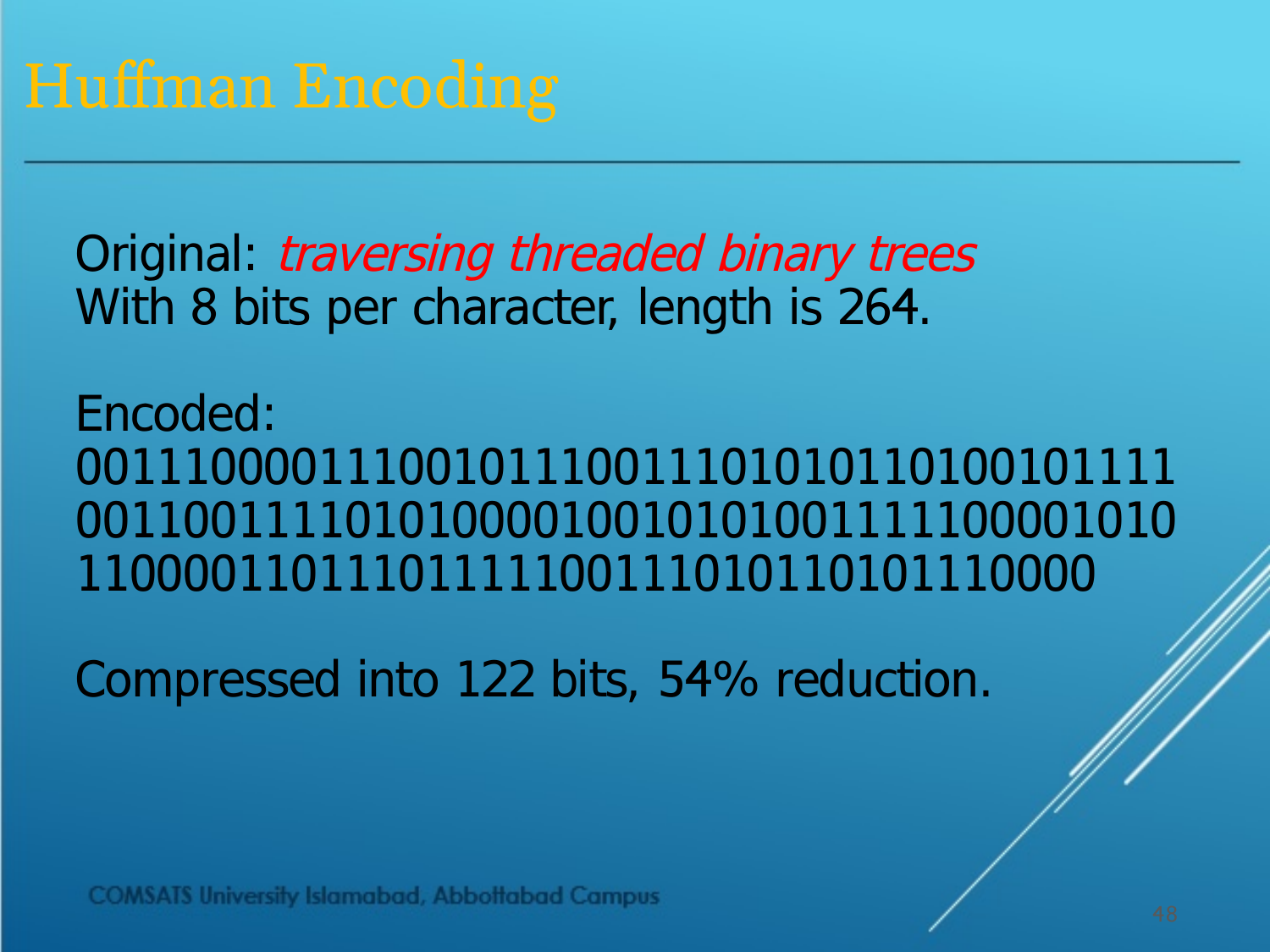

# Huffman Encoding
Original: traversing threaded binary trees
With 8 bits per character, length is 264.
Encoded:
001110000111001011100111010101101001011110011001111010100001001010100111110000101011000011011101111100111010110101110000
Compressed into 122 bits, 54% reduction.
48